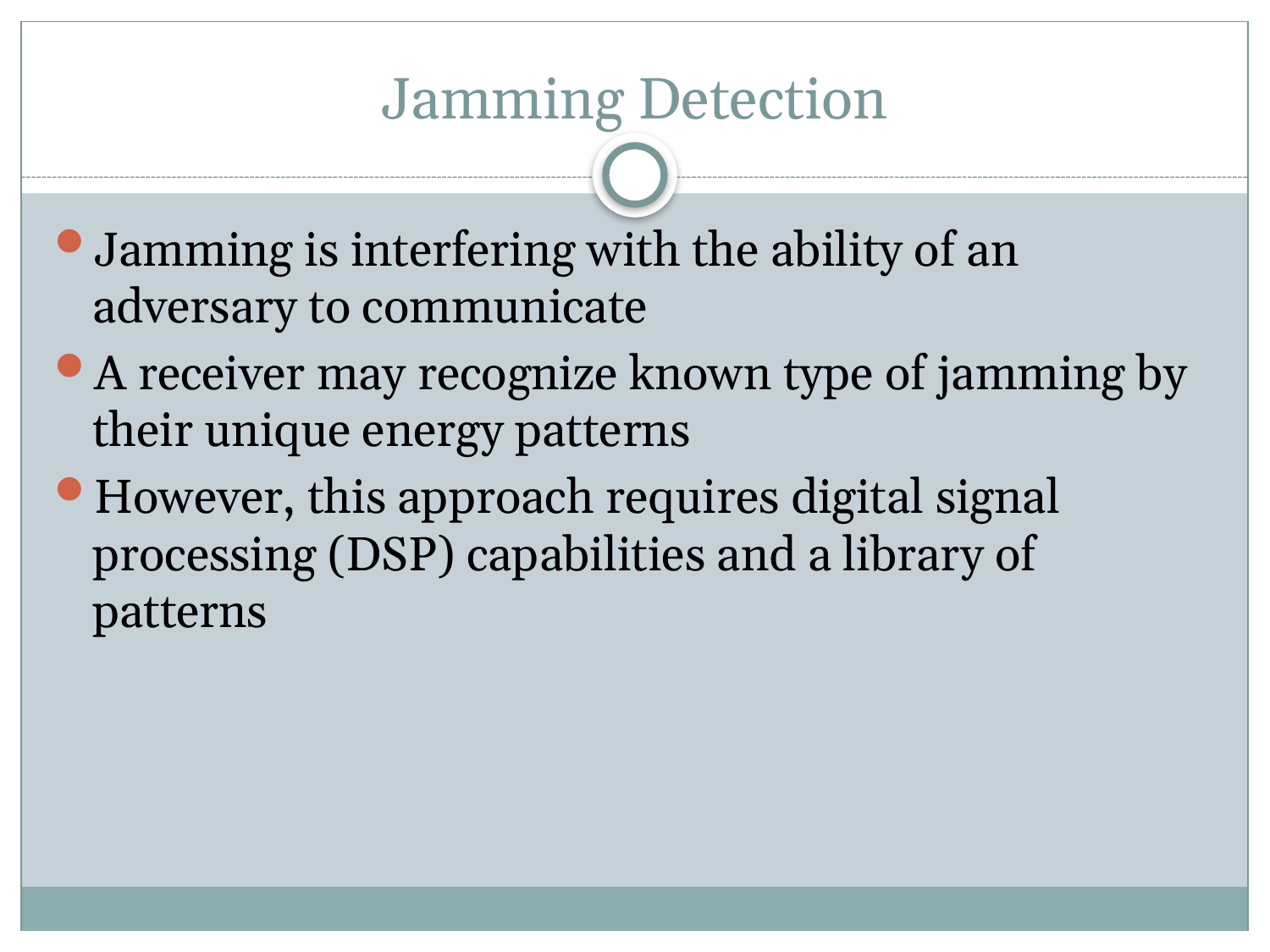

# Jamming Detection
Jamming is interfering with the ability of an adversary to communicate
A receiver may recognize known type of jamming by their unique energy patterns
However, this approach requires digital signal processing (DSP) capabilities and a library of patterns